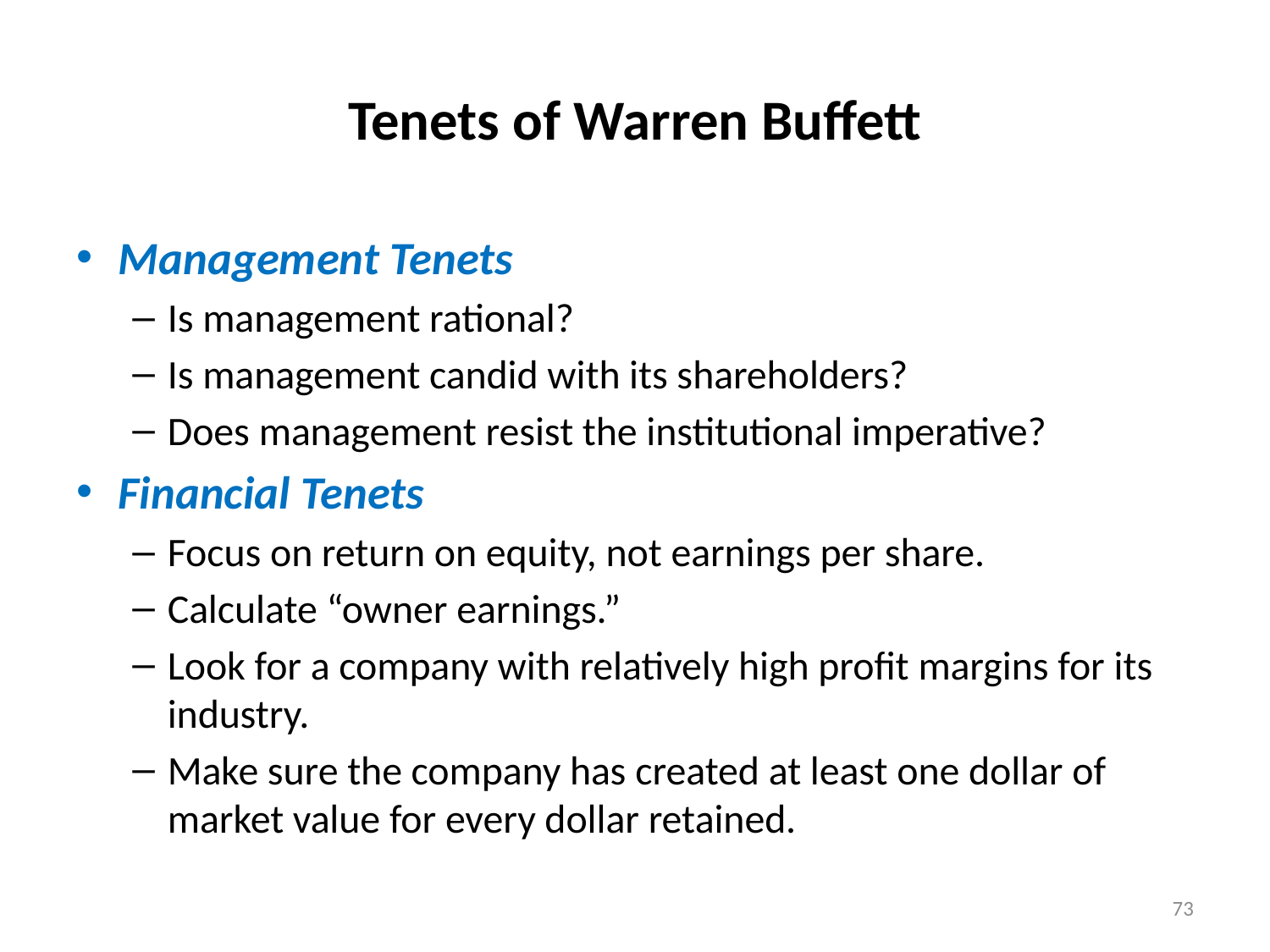

# Tenets of Warren Buffett
Management Tenets
Is management rational?
Is management candid with its shareholders?
Does management resist the institutional imperative?
Financial Tenets
Focus on return on equity, not earnings per share.
Calculate “owner earnings.”
Look for a company with relatively high profit margins for its industry.
Make sure the company has created at least one dollar of market value for every dollar retained.
73